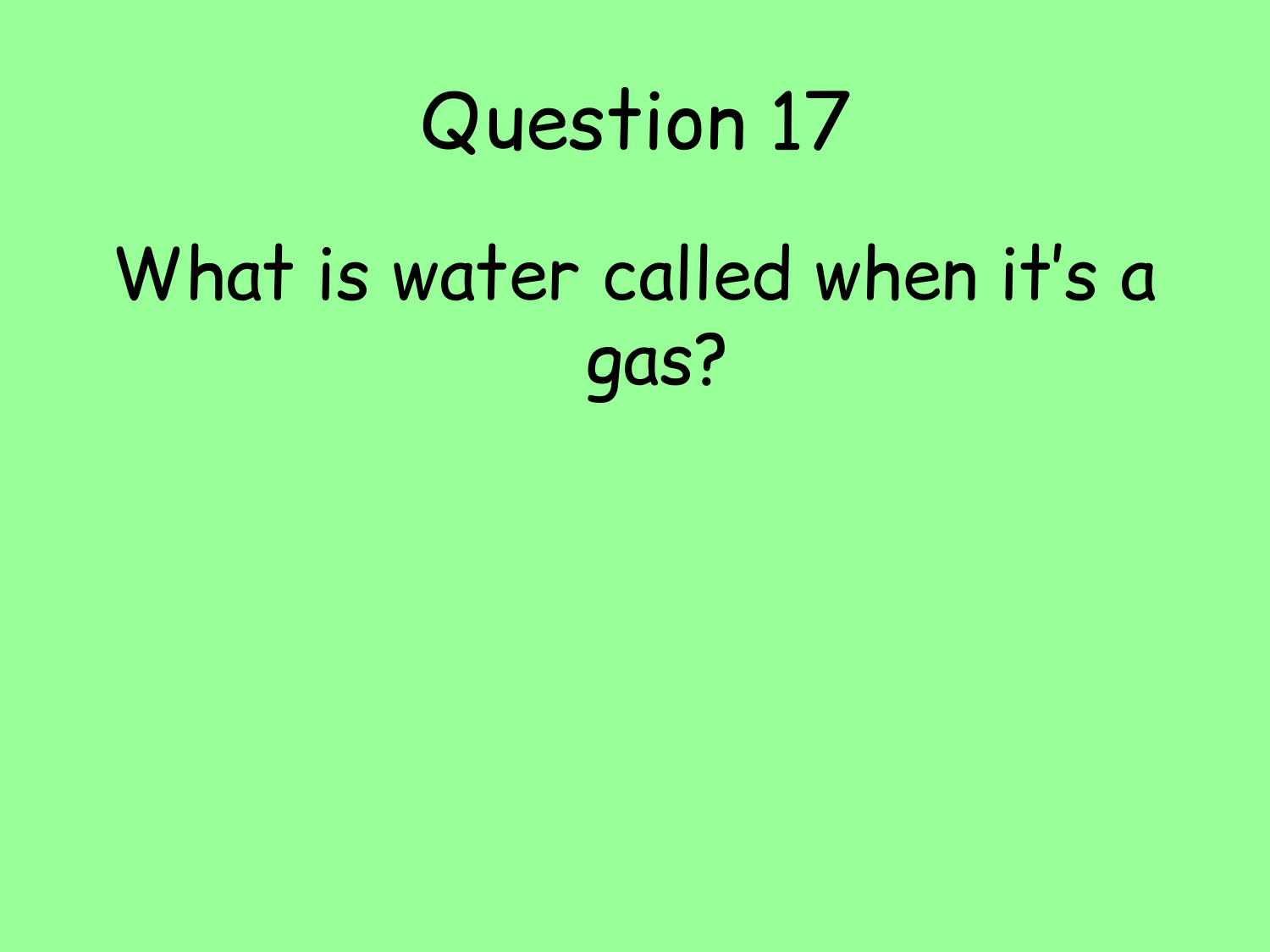

# Question 17
What is water called when it’s a gas?